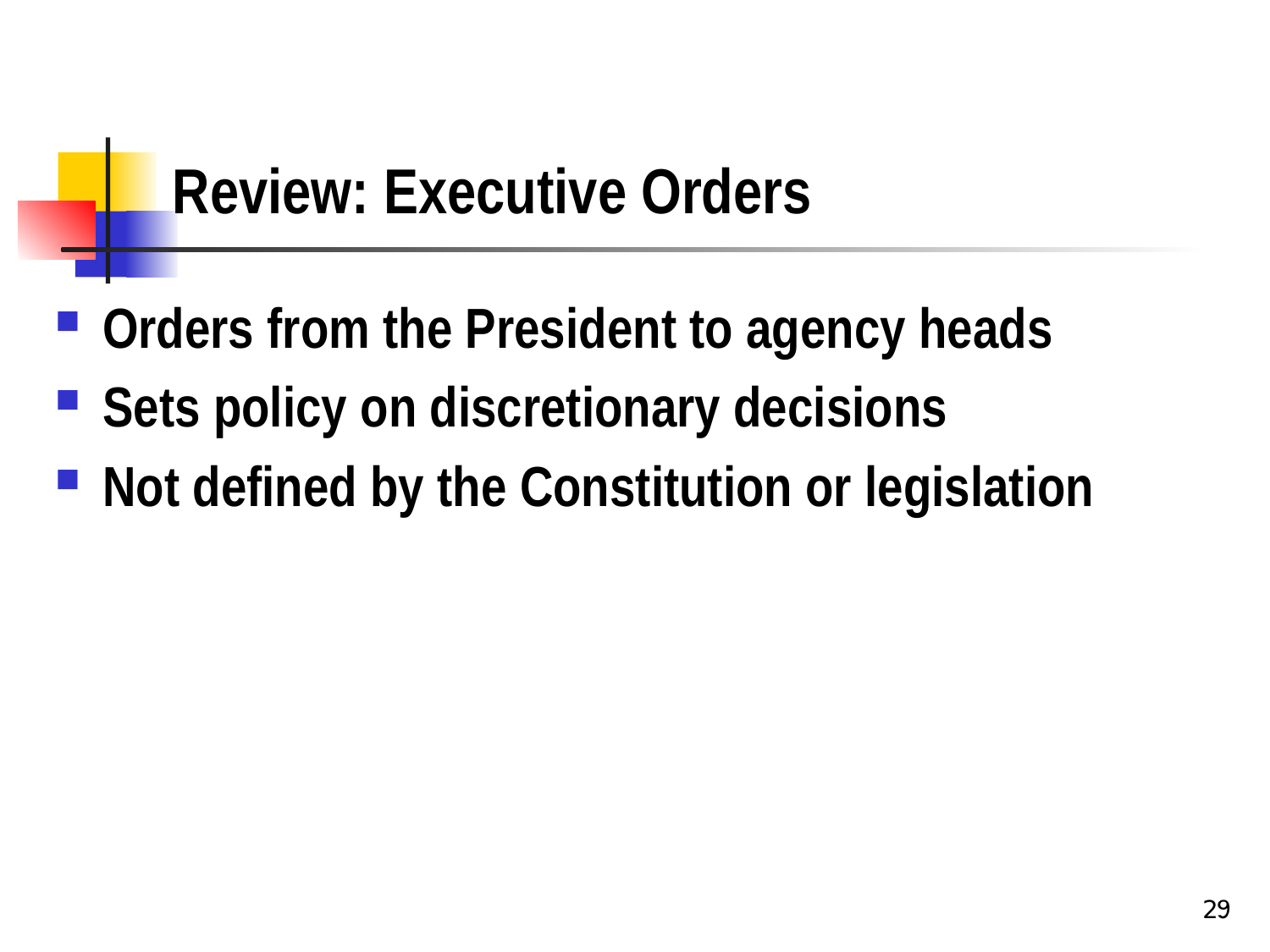

# Review: Executive Orders
Orders from the President to agency heads
Sets policy on discretionary decisions
Not defined by the Constitution or legislation
29